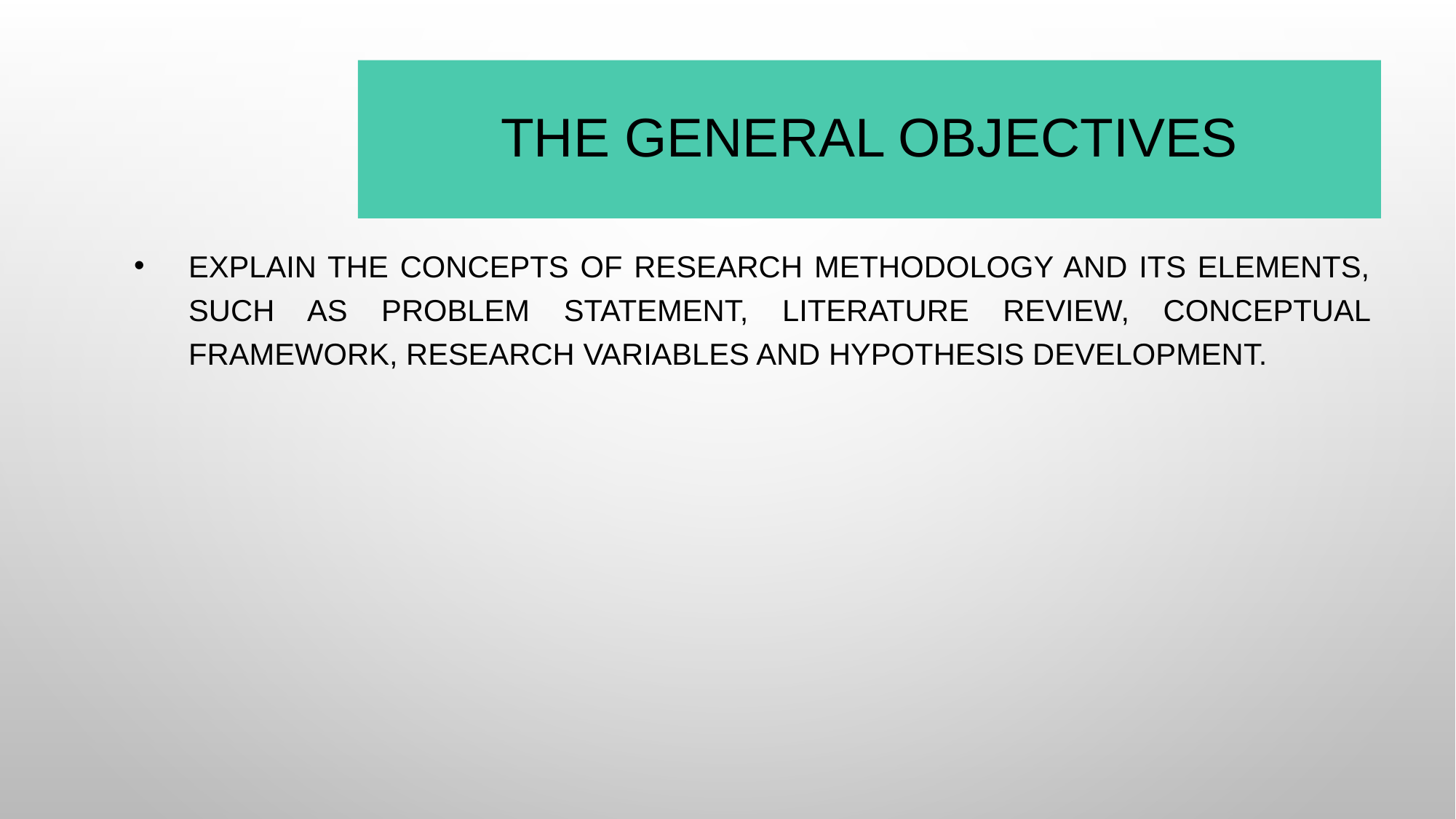

# The General Objectives
Explain the concepts of research methodology and its elements, such as problem statement, literature review, conceptual framework, research variables and hypothesis development.